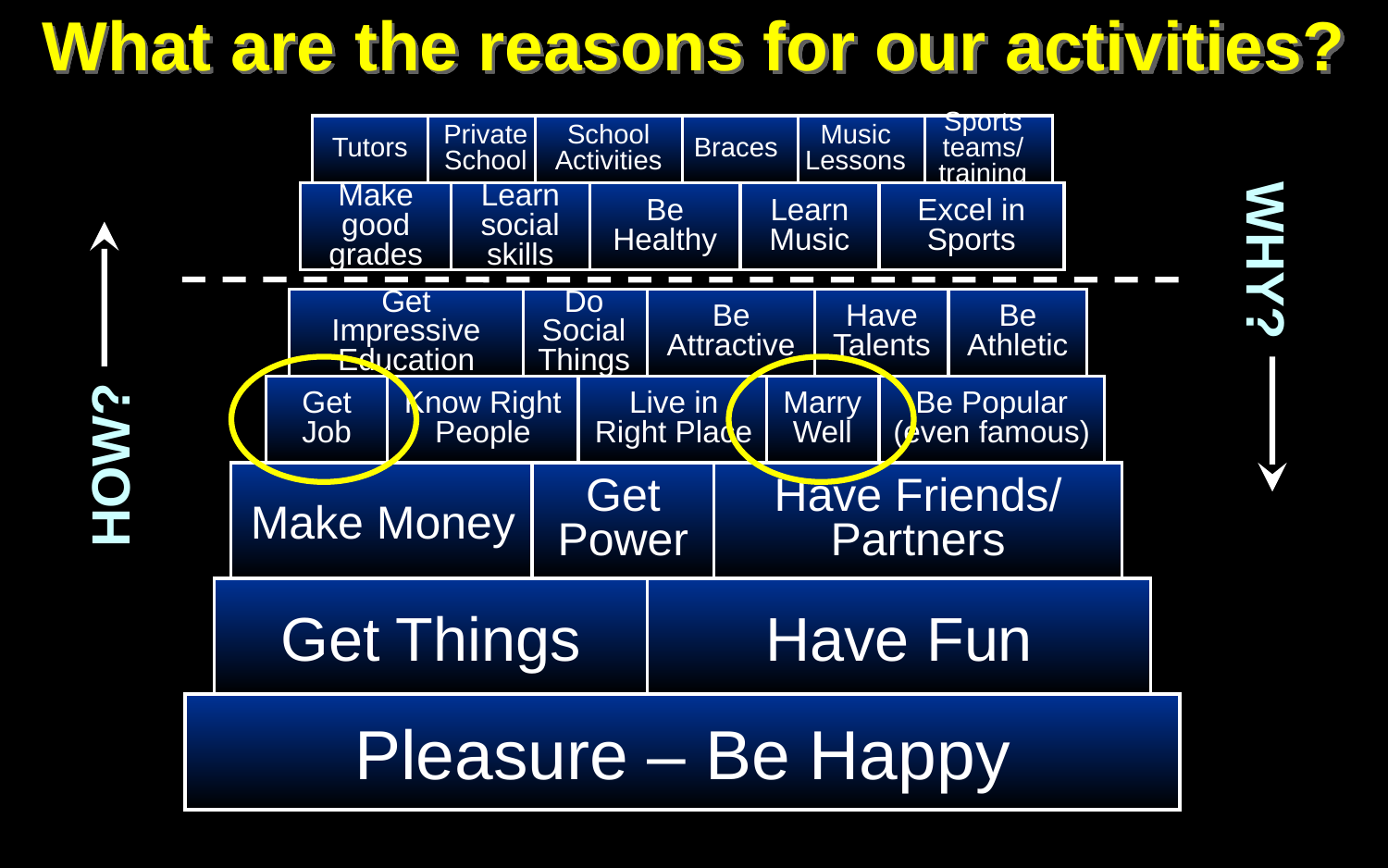

# What are the reasons for our activities?
Tutors
Private School
School Activities
Braces
Music Lessons
Sports teams/ training
WHY?

Make good grades
Learn social skills
Be Healthy
Learn Music
Excel in Sports

HOW?

Get Impressive Education
Do Social Things
Be Attractive
Have Talents
Be Athletic
Get
Job
Know Right People
Live in Right Place
Marry Well
Be Popular (even famous)
Make Money
Get Power
Have Friends/ Partners
Get Things
Have Fun
Pleasure – Be Happy